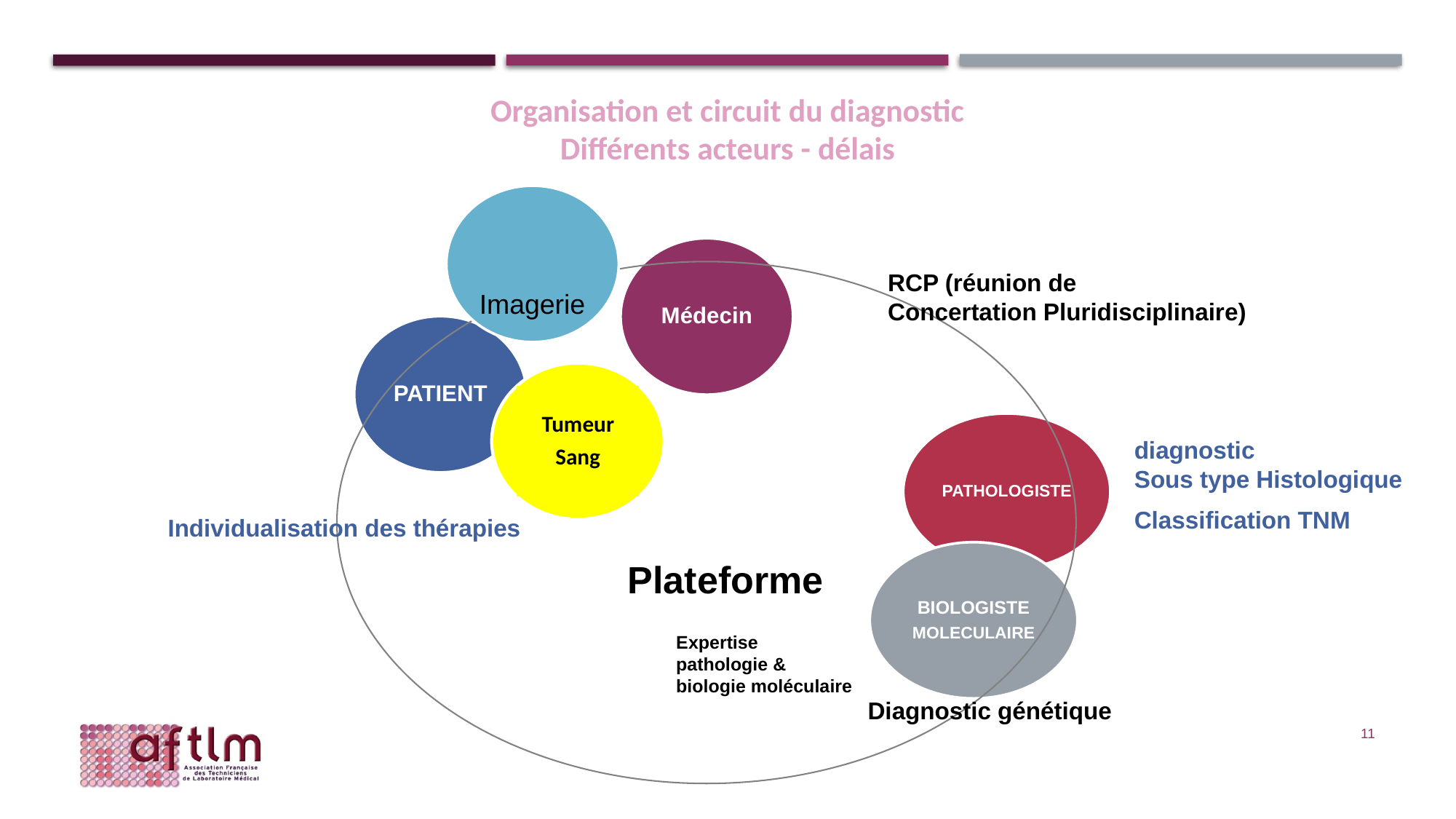

# Organisation et circuit du diagnostic Différents acteurs - délais

Médecin

RCP (réunion de
Concertation Pluridisciplinaire)
Imagerie

PATIENT

Tumeur
Sang

PATHOLOGISTE
diagnostic
Sous type Histologique
Classification TNM

Plateforme
Individualisation des thérapies

BIOLOGISTE
MOLECULAIRE
Expertise
pathologie &
biologie moléculaire
Diagnostic génétique
11